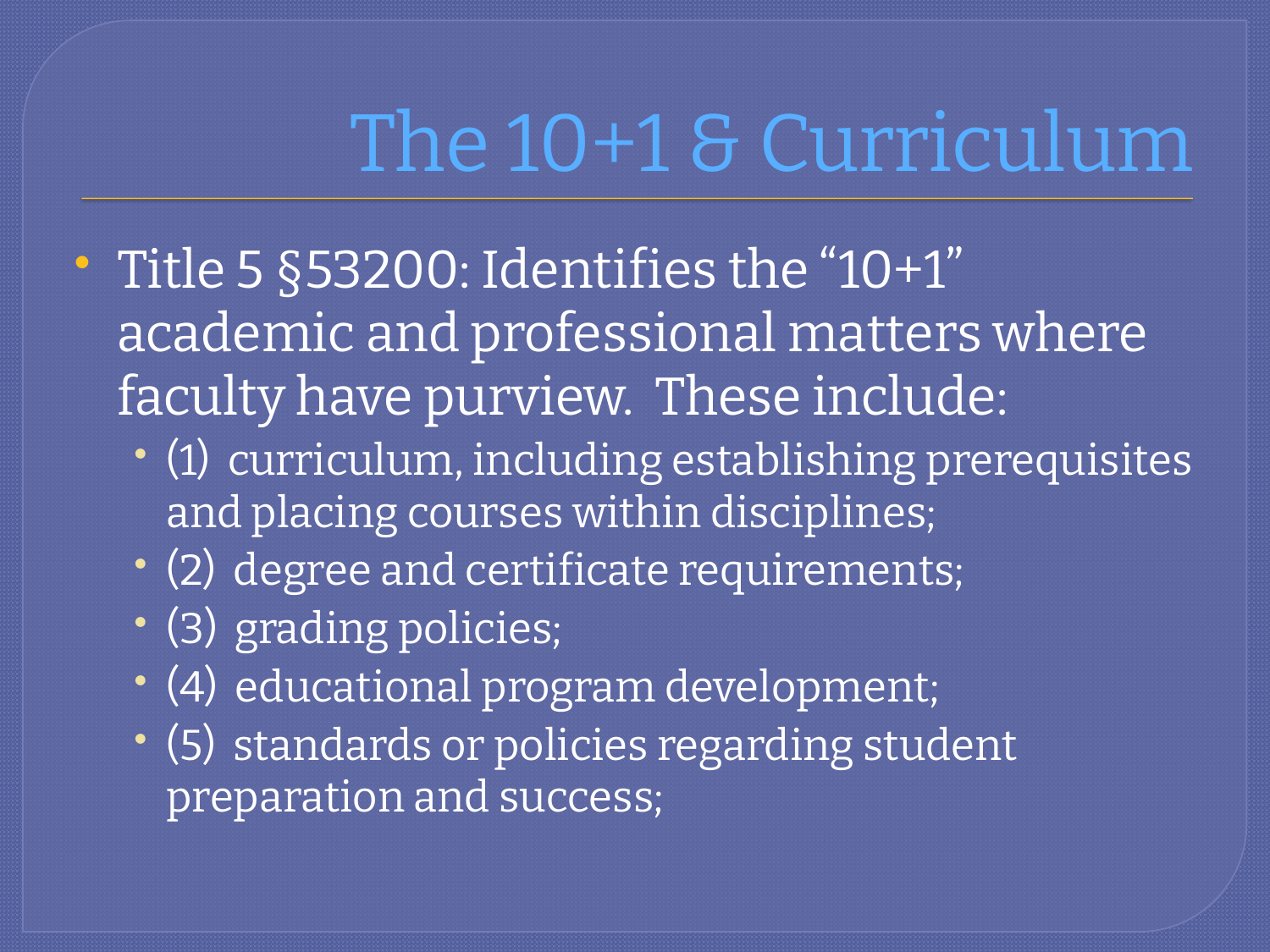

# The 10+1 & Curriculum
Title 5 §53200: Identifies the “10+1” academic and professional matters where faculty have purview.  These include:
(1)  curriculum, including establishing prerequisites and placing courses within disciplines;
(2)  degree and certificate requirements;
(3)  grading policies;
(4)  educational program development;
(5)  standards or policies regarding student preparation and success;